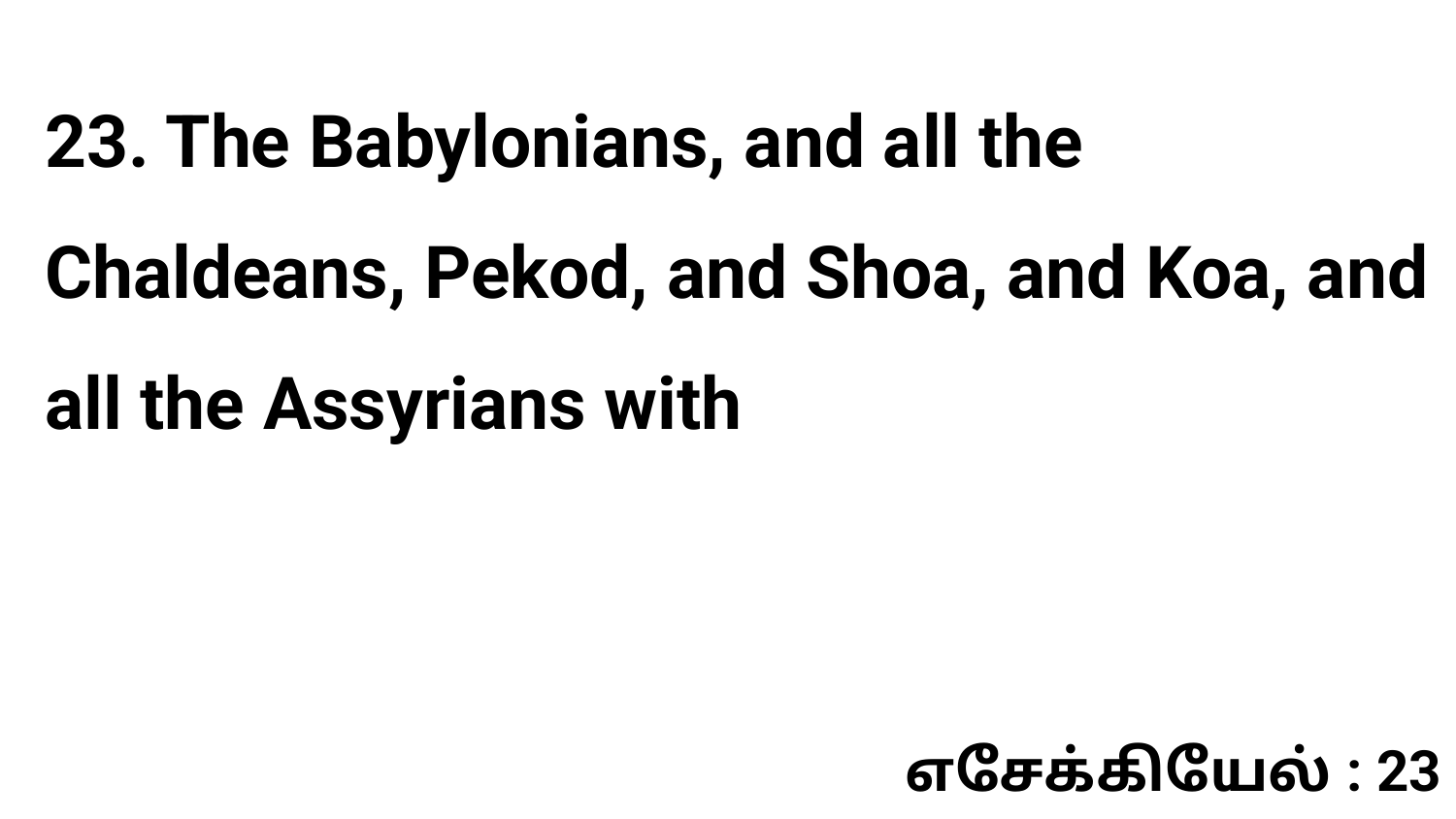

23. The Babylonians, and all the Chaldeans, Pekod, and Shoa, and Koa, and all the Assyrians with
எசேக்கியேல் : 23